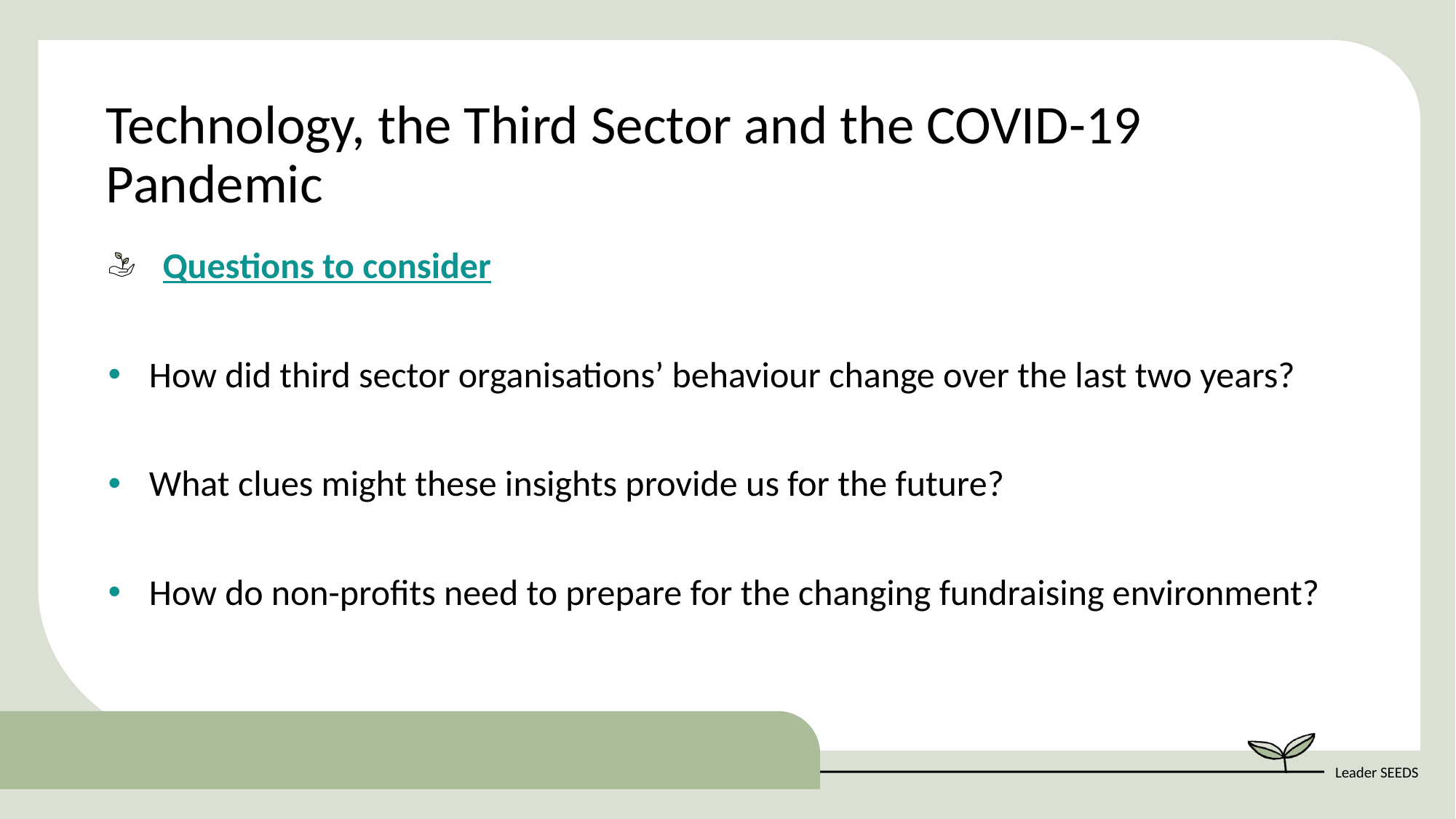

Technology, the Third Sector and the COVID-19 Pandemic
Questions to consider

How did third sector organisations’ behaviour change over the last two years?

What clues might these insights provide us for the future?

How do non-profits need to prepare for the changing fundraising environment?